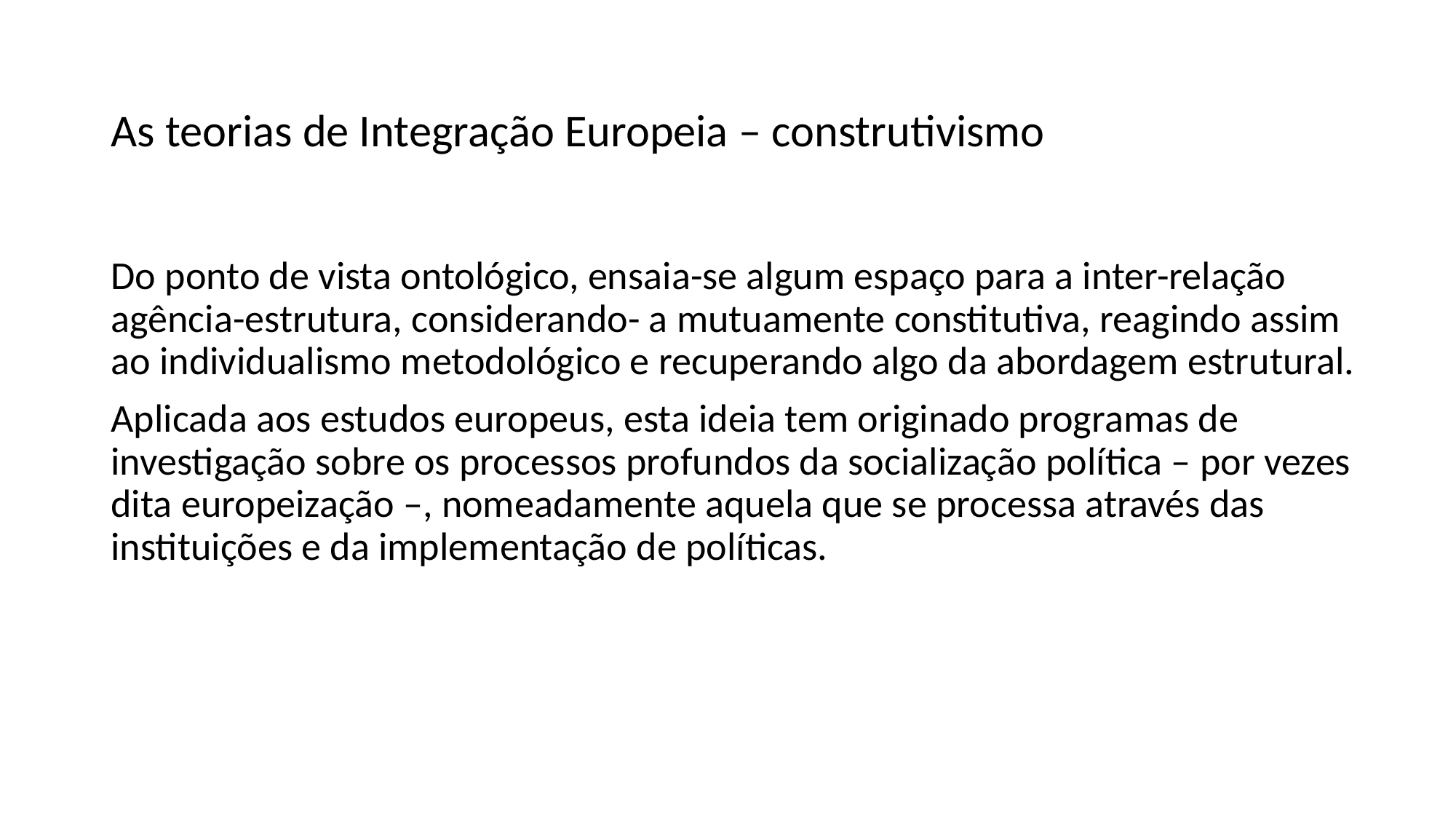

# As teorias de Integração Europeia – construtivismo
Do ponto de vista ontológico, ensaia-se algum espaço para a inter-relação agência-estrutura, considerando- a mutuamente constitutiva, reagindo assim ao individualismo metodológico e recuperando algo da abordagem estrutural.
Aplicada aos estudos europeus, esta ideia tem originado programas de investigação sobre os processos profundos da socialização política – por vezes dita europeização –, nomeadamente aquela que se processa através das instituições e da implementação de políticas.